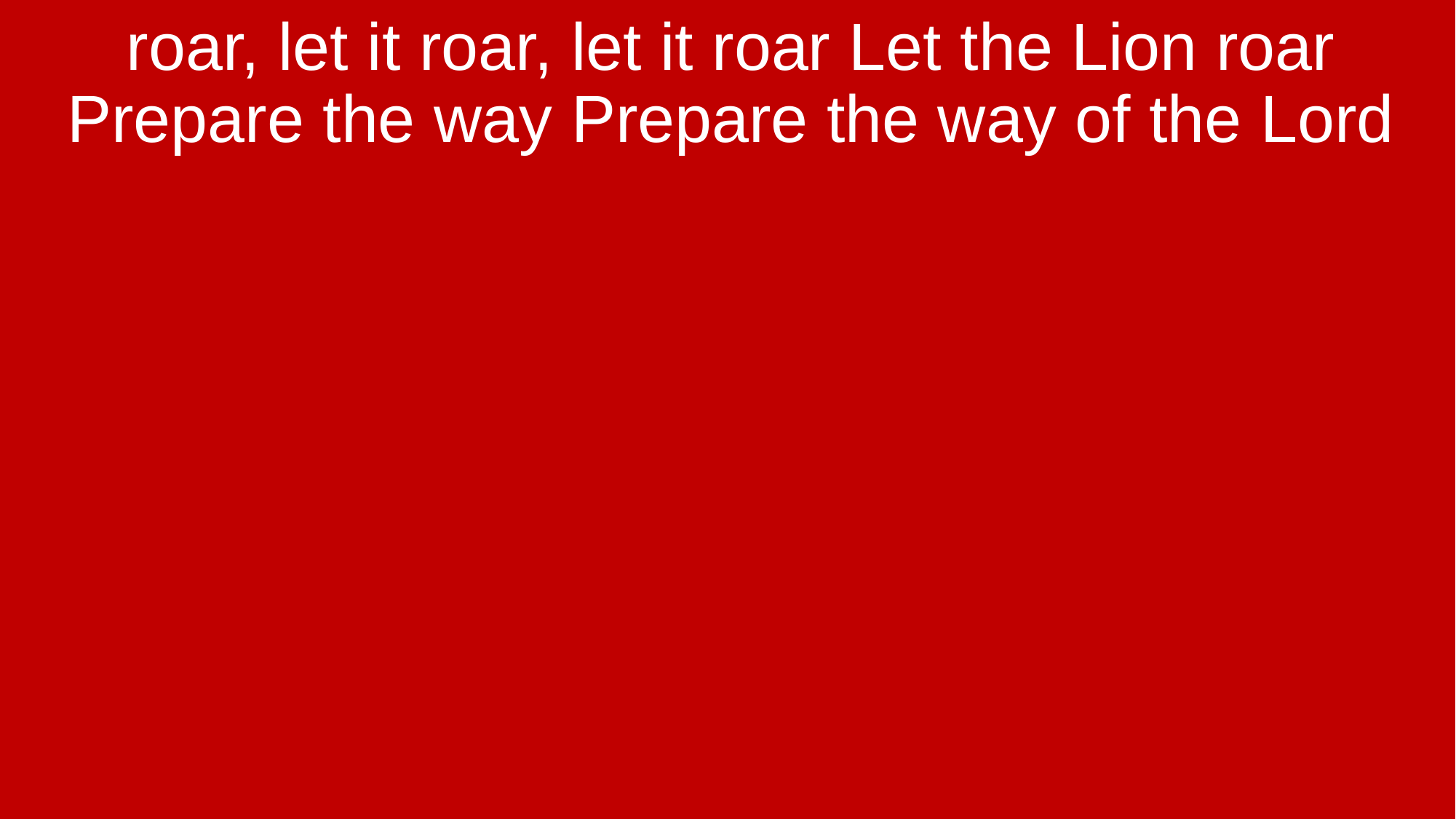

roar, let it roar, let it roar Let the Lion roar Prepare the way Prepare the way of the Lord